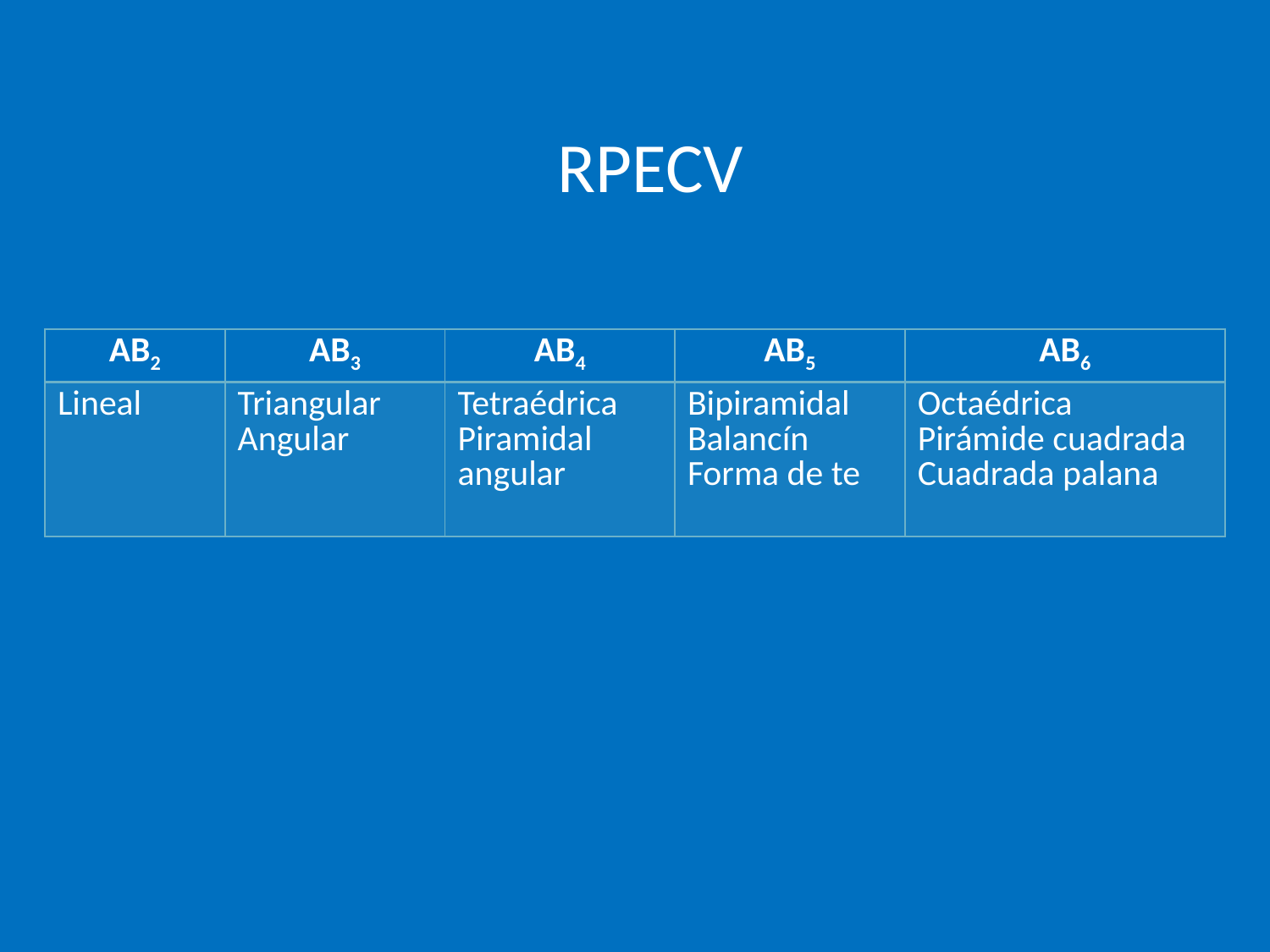

RPECV
| AB2 | AB3 | AB4 | AB5 | AB6 |
| --- | --- | --- | --- | --- |
| Lineal | Triangular Angular | Tetraédrica Piramidal angular | Bipiramidal Balancín Forma de te | Octaédrica Pirámide cuadrada Cuadrada palana |